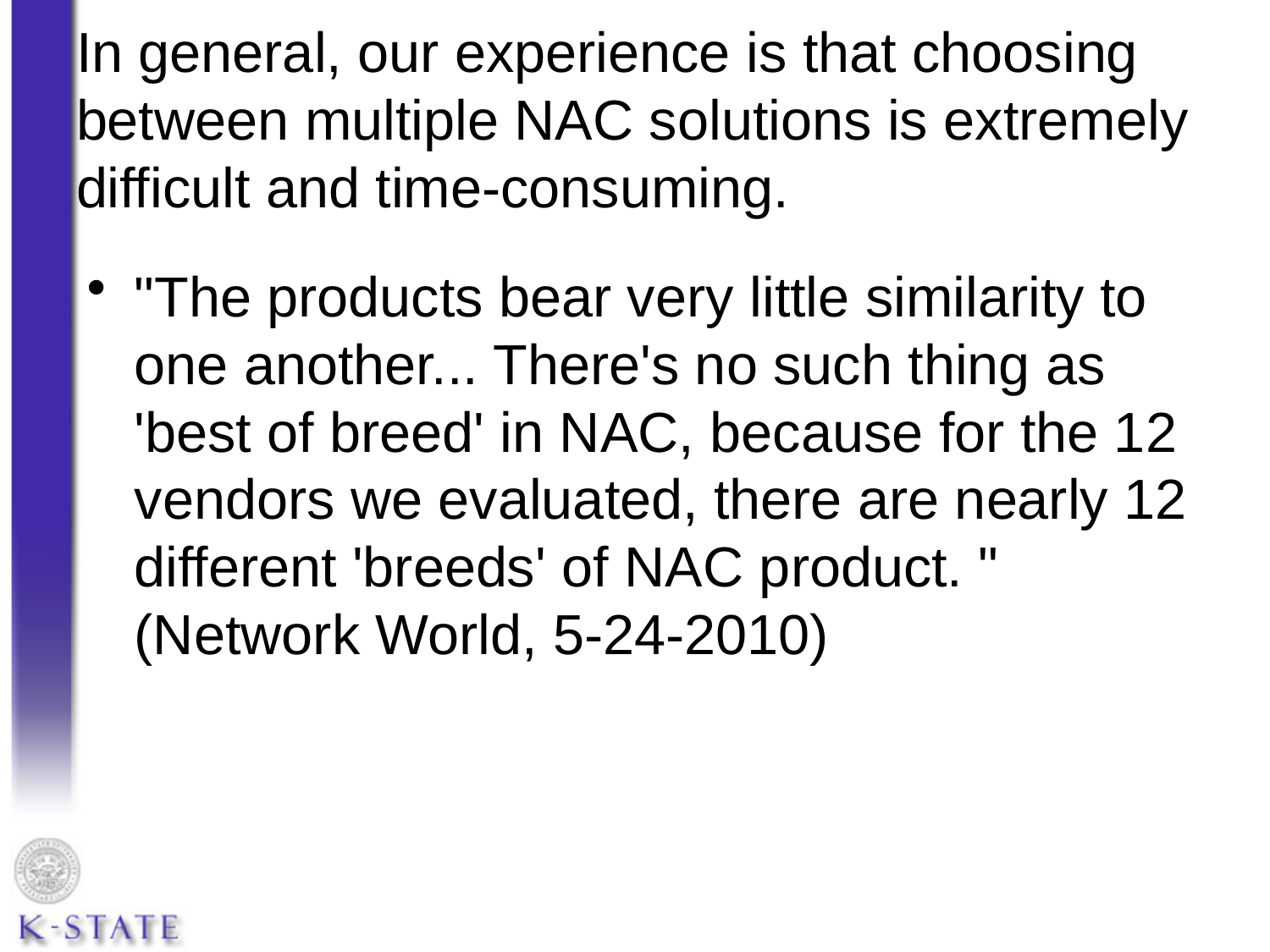

# In general, our experience is that choosing between multiple NAC solutions is extremely difficult and time-consuming.
"The products bear very little similarity to one another... There's no such thing as 'best of breed' in NAC, because for the 12 vendors we evaluated, there are nearly 12 different 'breeds' of NAC product. " (Network World, 5-24-2010)